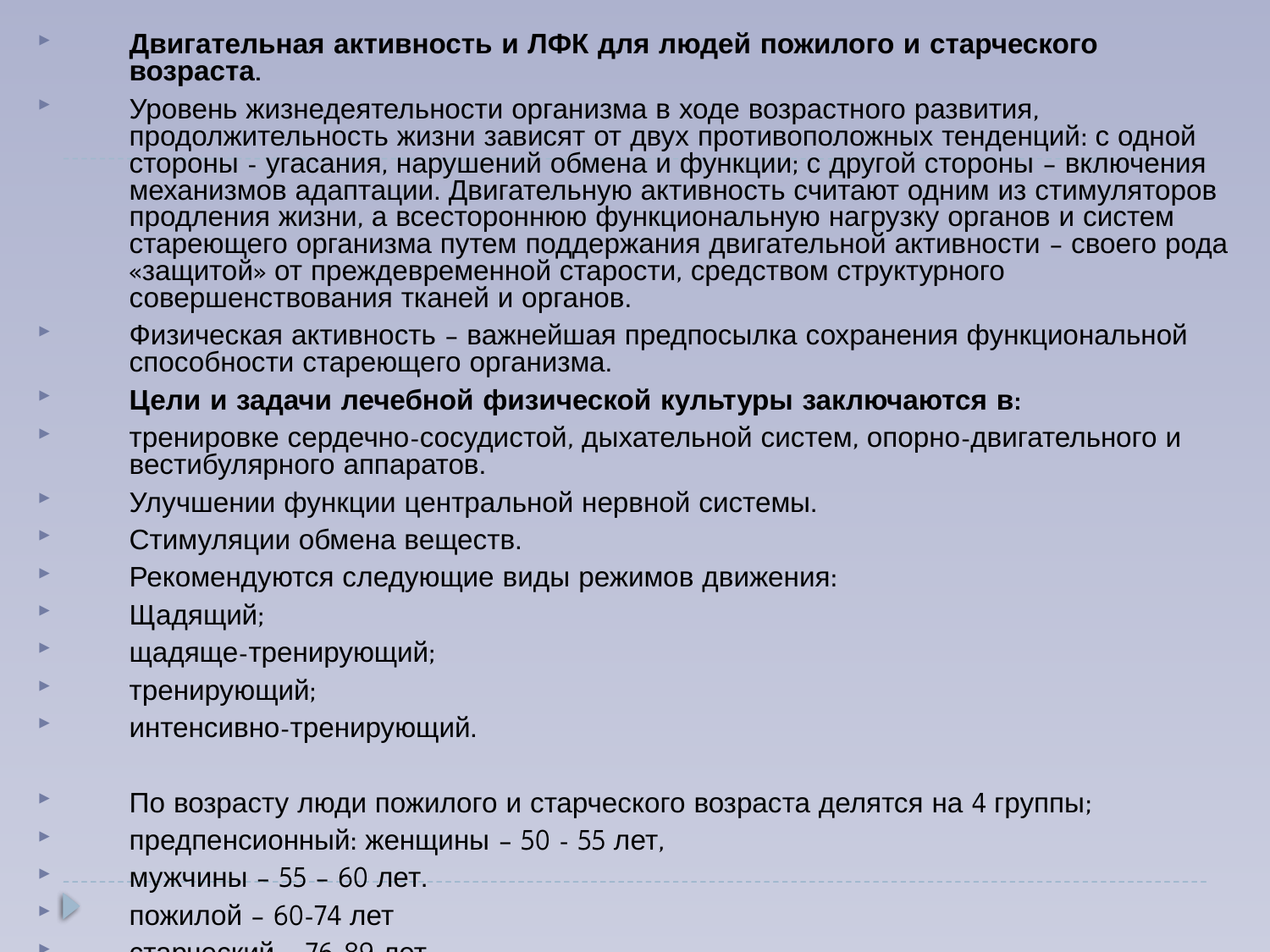

Двигательная активность и ЛФК для людей пожилого и старческого возраста.
Уровень жизнедеятельности организма в ходе возрастного развития, продолжительность жизни зависят от двух противоположных тенденций: с одной стороны - угасания, нарушений обмена и функции; с другой стороны – включения механизмов адаптации. Двигательную активность считают одним из стимуляторов продления жизни, а всестороннюю функциональную нагрузку органов и систем стареющего организма путем поддержания двигательной активности – своего рода «защитой» от преждевременной старости, средством структурного совершенствования тканей и органов.
Физическая активность – важнейшая предпосылка сохранения функциональной способности стареющего организма.
Цели и задачи лечебной физической культуры заключаются в:
тренировке сердечно-сосудистой, дыхательной систем, опорно-двигательного и вестибулярного аппаратов.
Улучшении функции центральной нервной системы.
Стимуляции обмена веществ.
Рекомендуются следующие виды режимов движения:
Щадящий;
щадяще-тренирующий;
тренирующий;
интенсивно-тренирующий.

По возрасту люди пожилого и старческого возраста делятся на 4 группы;
предпенсионный: женщины – 50 - 55 лет,
мужчины – 55 – 60 лет.
пожилой – 60-74 лет
старческий – 76-89 лет
долгожители > 90 лет.